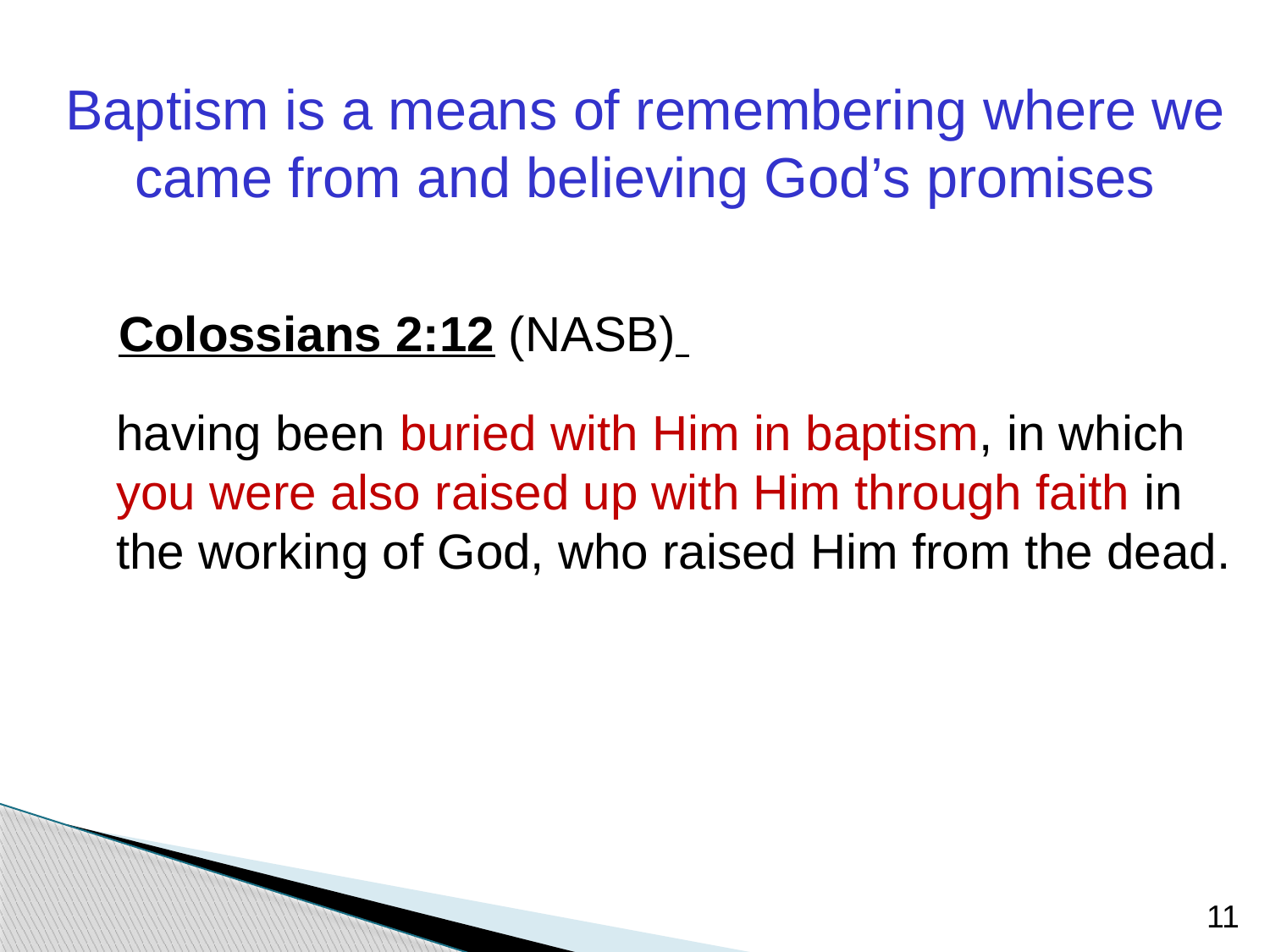

Baptism is a means of remembering where we came from and believing God’s promises
Colossians 2:12 (NASB)

	having been buried with Him in baptism, in which you were also raised up with Him through faith in the working of God, who raised Him from the dead.

11